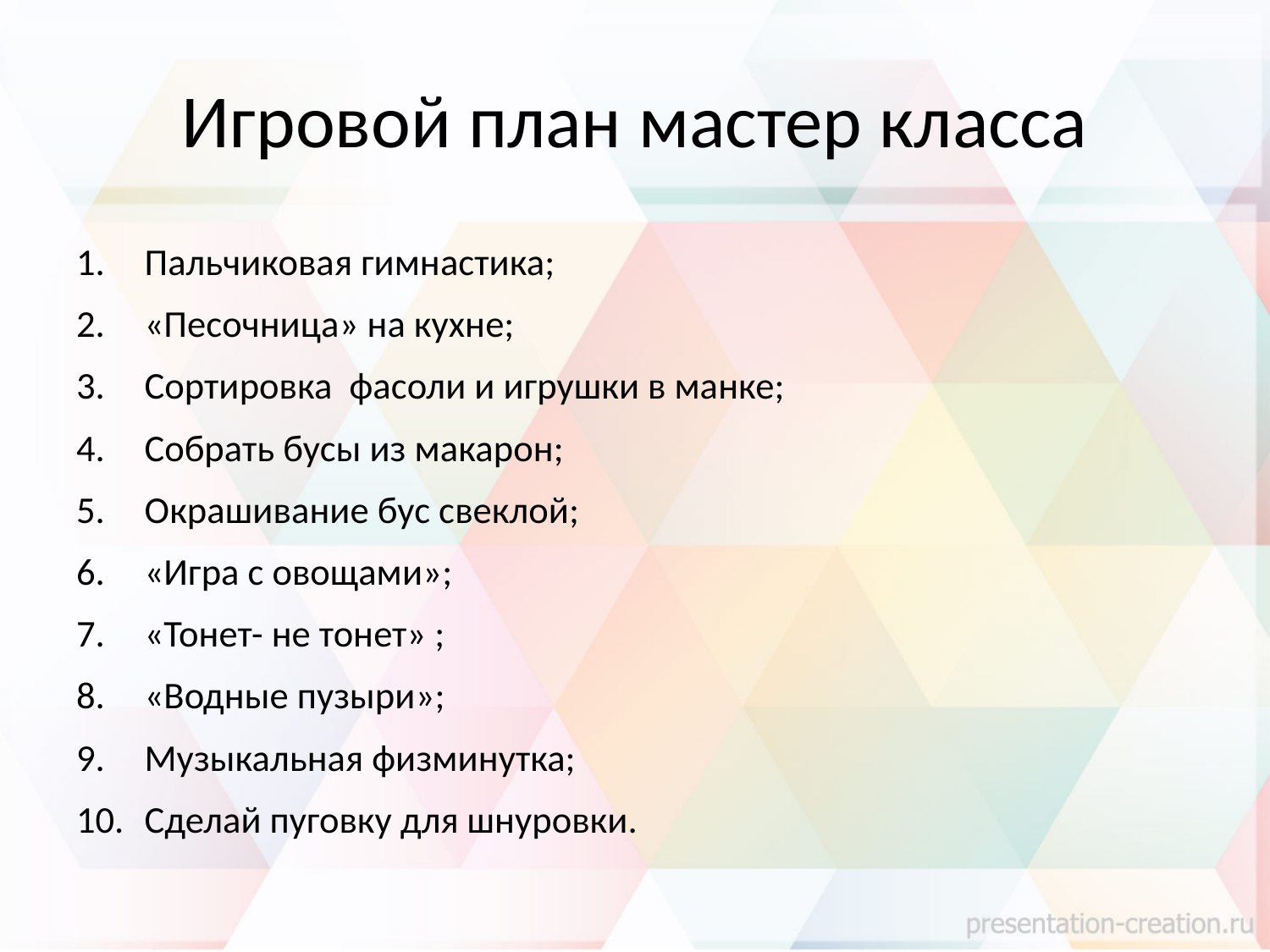

# Игровой план мастер класса
Пальчиковая гимнастика;
«Песочница» на кухне;
Сортировка  фасоли и игрушки в манке;
Собрать бусы из макарон;
Окрашивание бус свеклой;
«Игра с овощами»;
«Тонет- не тонет» ;
«Водные пузыри»;
Музыкальная физминутка;
Сделай пуговку для шнуровки.